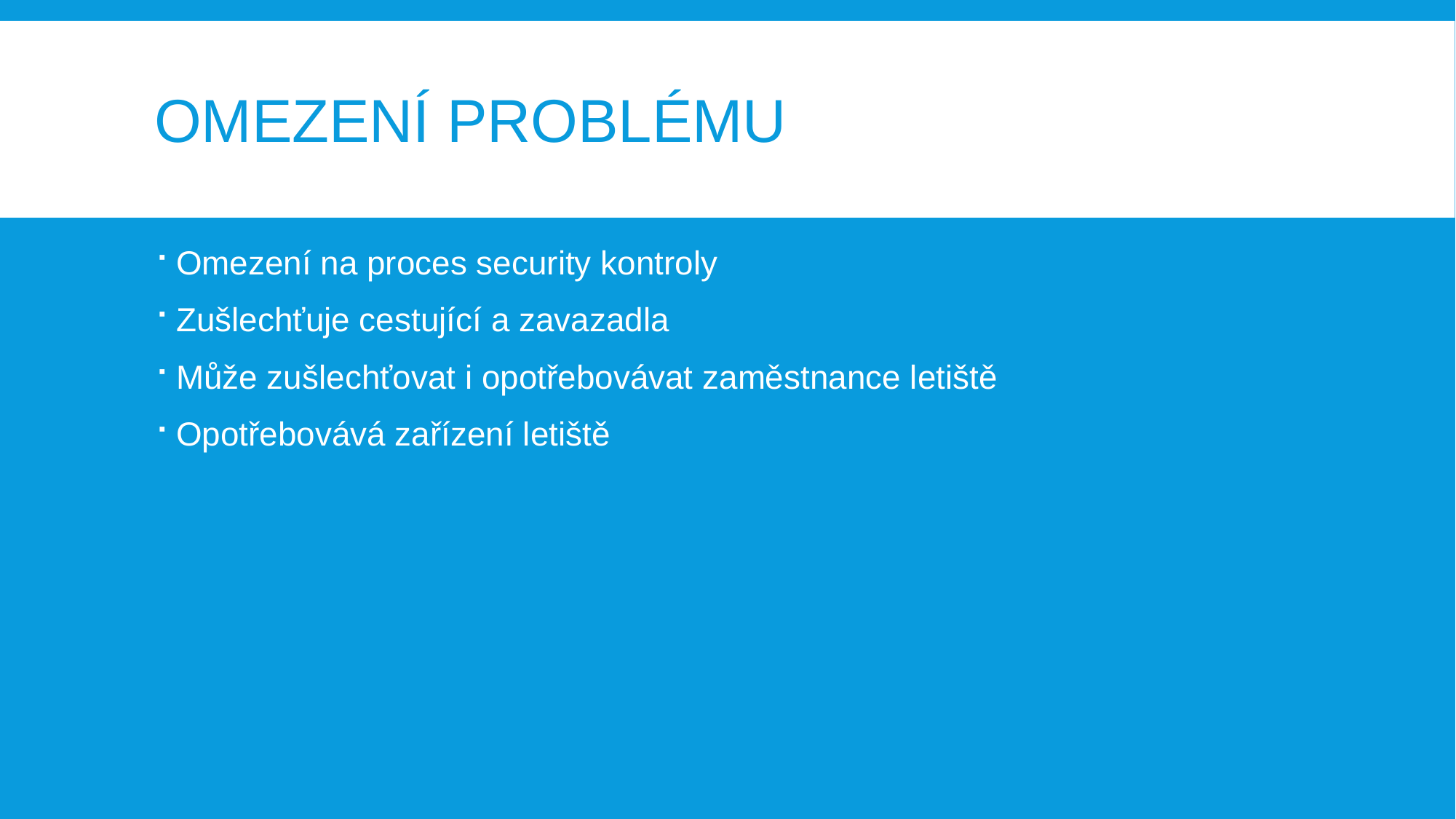

# Omezení problému
Omezení na proces security kontroly
Zušlechťuje cestující a zavazadla
Může zušlechťovat i opotřebovávat zaměstnance letiště
Opotřebovává zařízení letiště